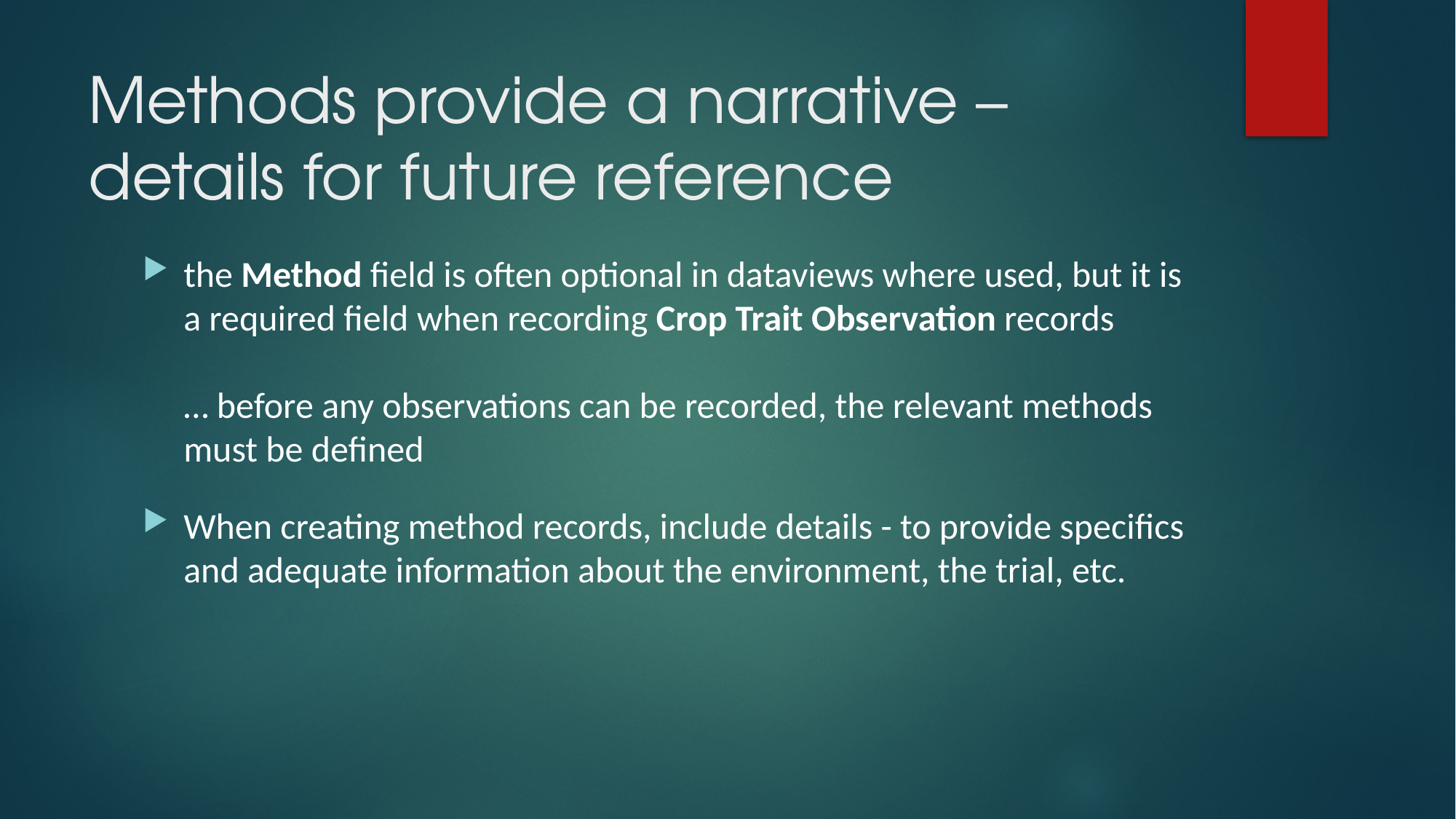

# Methods provide a narrative – details for future reference
the Method field is often optional in dataviews where used, but it is a required field when recording Crop Trait Observation records
… before any observations can be recorded, the relevant methods must be defined
When creating method records, include details - to provide specifics and adequate information about the environment, the trial, etc.